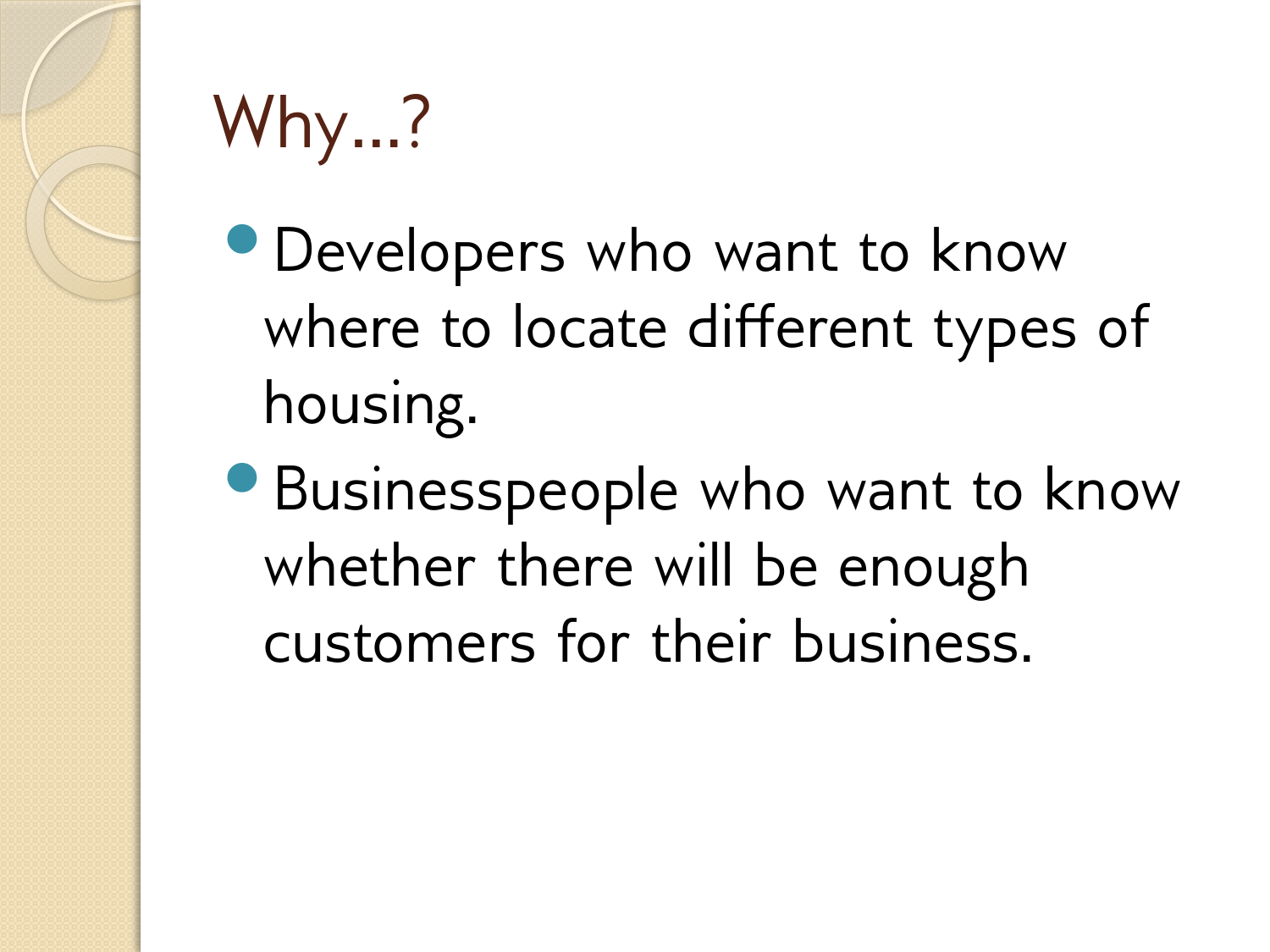

# Why…?
Developers who want to know where to locate different types of housing.
Businesspeople who want to know whether there will be enough customers for their business.